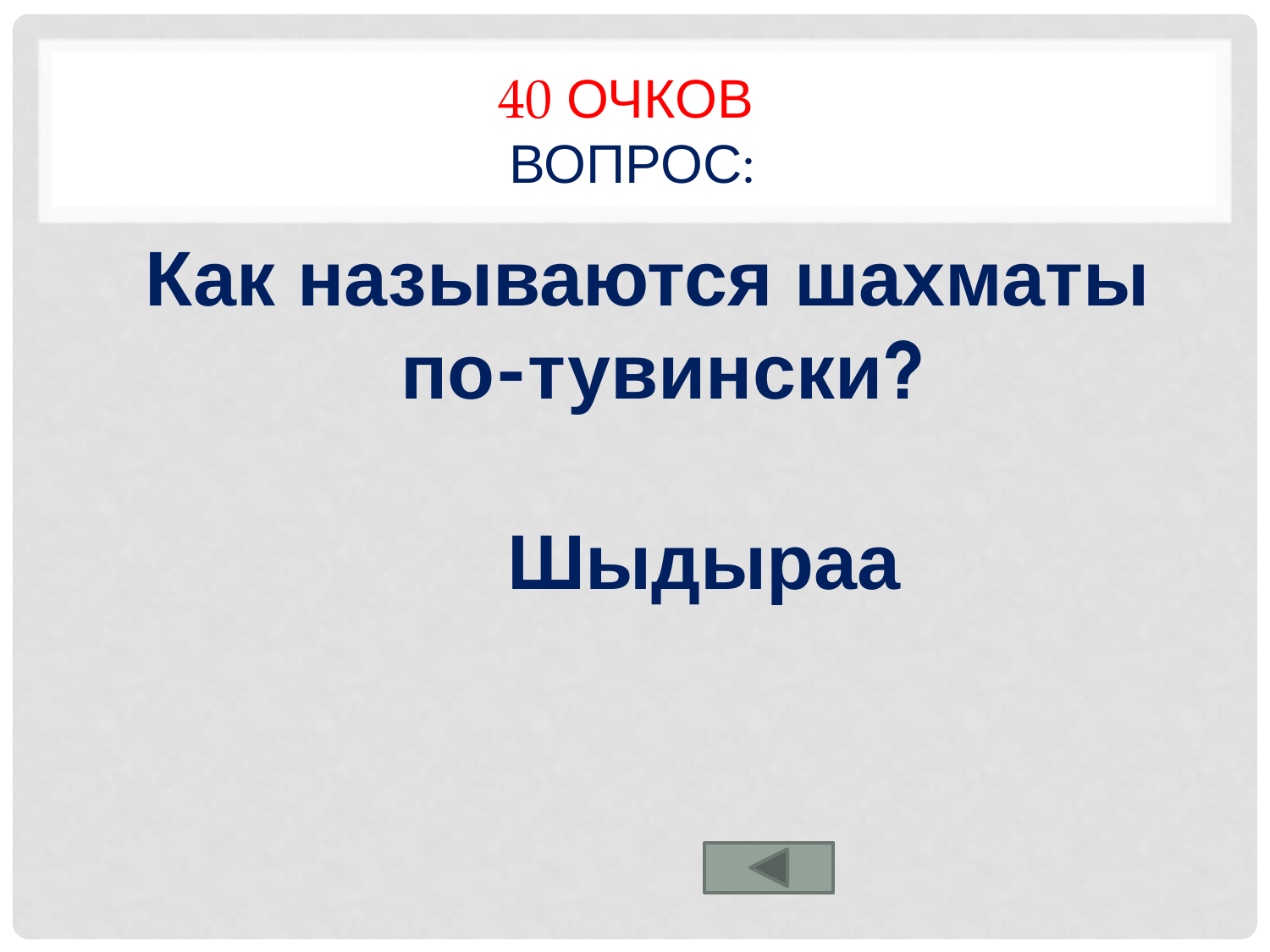

# 40 очков Вопрос:
Как называются шахматы по-тувински?
Шыдыраа